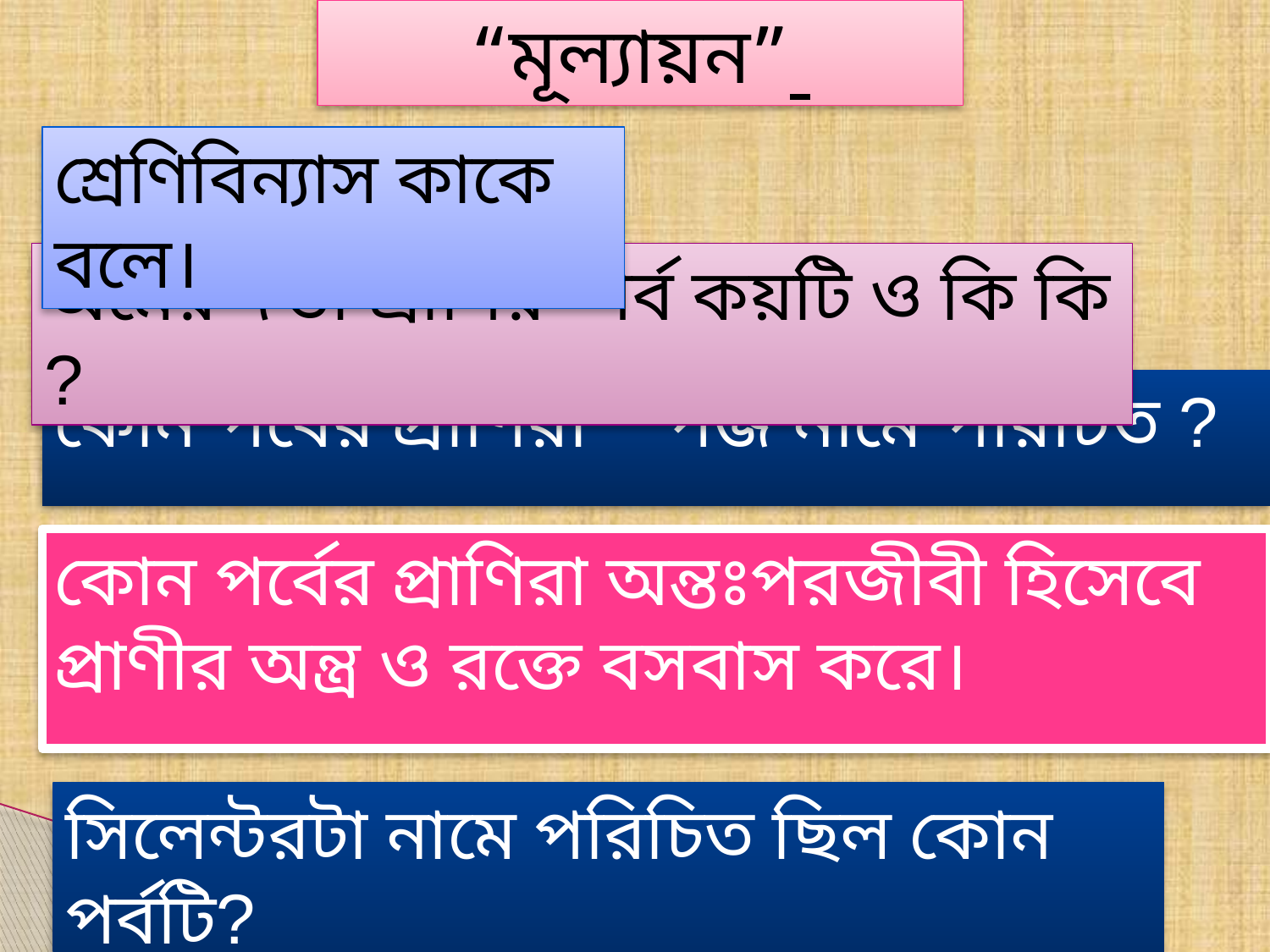

“মূল্যায়ন”
শ্রেণিবিন্যাস কাকে বলে।
অমেরুদন্ডী প্রাণির  পর্ব কয়টি ও কি কি ?
কোন পর্বের প্রাণিরা  স্পঞ্জ নামে পরিচিত ?

কোন পর্বের প্রাণিরা অন্তঃপরজীবী হিসেবে প্রাণীর অন্ত্র ও রক্তে বসবাস করে।

সিলেন্টরটা নামে পরিচিত ছিল কোন পর্বটি?